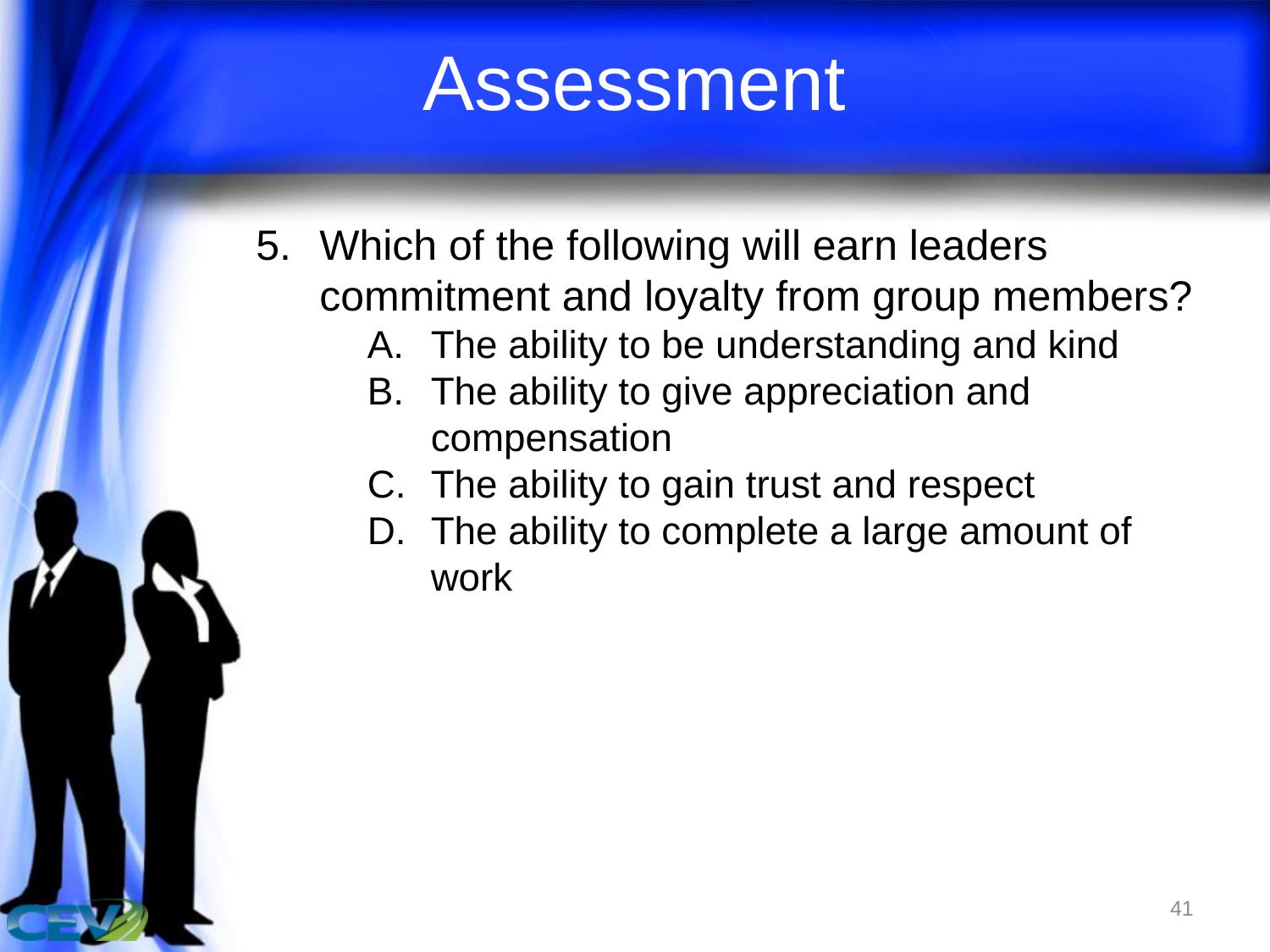

# Assessment
Which of the following will earn leaders commitment and loyalty from group members?
The ability to be understanding and kind
The ability to give appreciation and compensation
The ability to gain trust and respect
The ability to complete a large amount of work

41